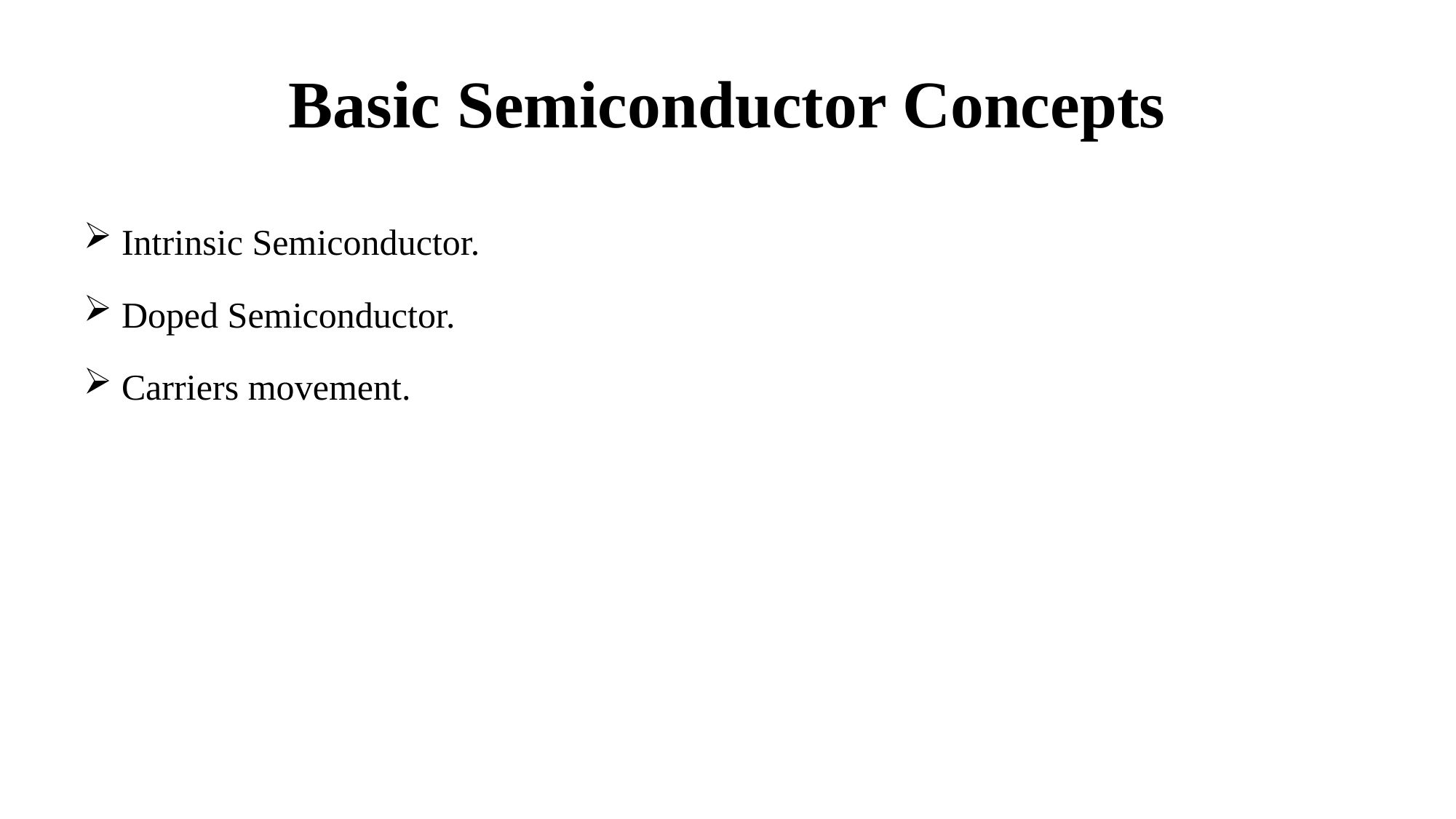

# Basic Semiconductor Concepts
 Intrinsic Semiconductor.
 Doped Semiconductor.
 Carriers movement.